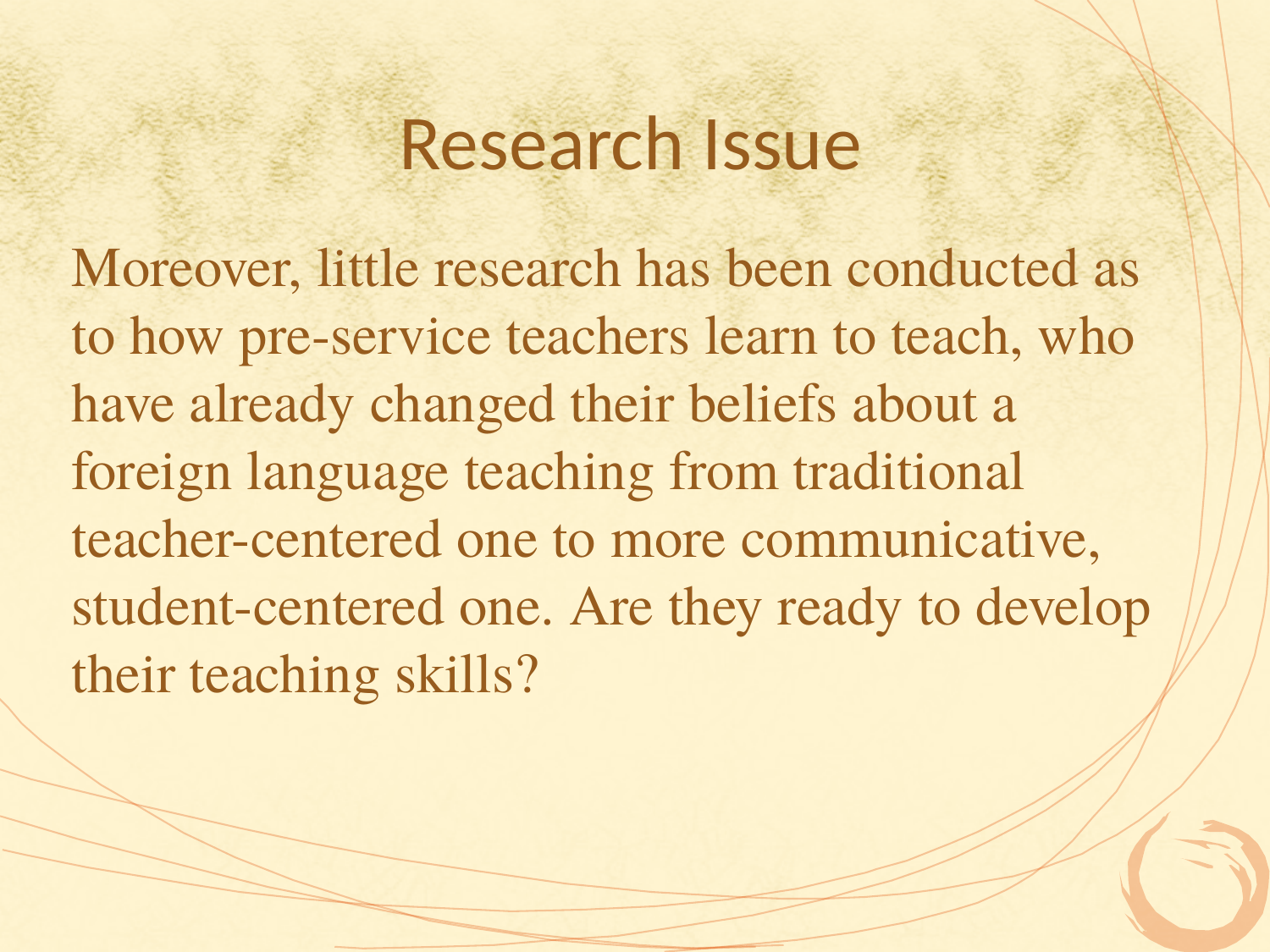

# Research Issue
Moreover, little research has been conducted as to how pre-service teachers learn to teach, who have already changed their beliefs about a foreign language teaching from traditional teacher-centered one to more communicative, student-centered one. Are they ready to develop their teaching skills?